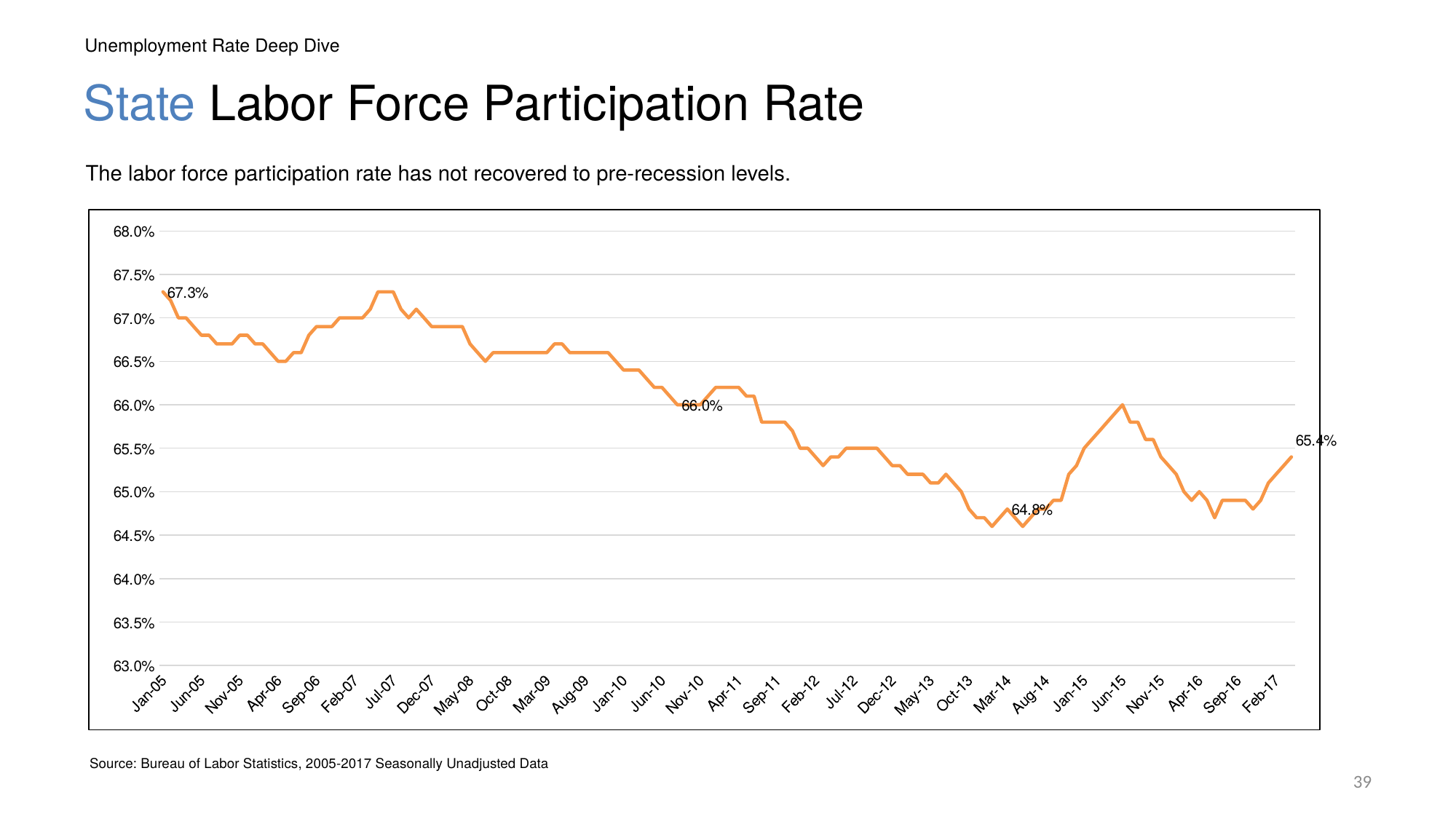

Unemployment Rate Deep Dive
# State Labor Force Participation Rate
The labor force participation rate has not recovered to pre-recession levels.

### Chart

| Category | Labor Force Participation Rate |
|---|---|
| 38353 | 0.673 |
| 38384 | 0.672 |
| 38412 | 0.67 |
| 38443 | 0.67 |
| 38473 | 0.669 |
| 38504 | 0.668 |
| 38534 | 0.668 |
| 38565 | 0.667 |
| 38596 | 0.667 |
| 38626 | 0.667 |
| 38657 | 0.668 |
| 38687 | 0.668 |
| 38718 | 0.667 |
| 38749 | 0.667 |
| 38777 | 0.666 |
| 38808 | 0.665 |
| 38838 | 0.665 |
| 38869 | 0.666 |
| 38899 | 0.666 |
| 38930 | 0.668 |
| 38961 | 0.669 |
| 38991 | 0.669 |
| 39022 | 0.669 |
| 39052 | 0.67 |
| 39083 | 0.67 |
| 39114 | 0.67 |
| 39142 | 0.67 |
| 39173 | 0.671 |
| 39203 | 0.673 |
| 39234 | 0.673 |
| 39264 | 0.673 |
| 39295 | 0.671 |
| 39326 | 0.67 |
| 39356 | 0.671 |
| 39387 | 0.67 |
| 39417 | 0.669 |
| 39448 | 0.669 |
| 39479 | 0.669 |
| 39508 | 0.669 |
| 39539 | 0.669 |
| 39569 | 0.667 |
| 39600 | 0.666 |
| 39630 | 0.665 |
| 39661 | 0.666 |
| 39692 | 0.666 |
| 39722 | 0.666 |
| 39753 | 0.666 |
| 39783 | 0.666 |
| 39814 | 0.666 |
| 39845 | 0.666 |
| 39873 | 0.666 |
| 39904 | 0.667 |
| 39934 | 0.667 |
| 39965 | 0.666 |
| 39995 | 0.666 |
| 40026 | 0.666 |
| 40057 | 0.666 |
| 40087 | 0.666 |
| 40118 | 0.666 |
| 40148 | 0.665 |
| 40179 | 0.664 |
| 40210 | 0.664 |
| 40238 | 0.664 |
| 40269 | 0.663 |
| 40299 | 0.662 |
| 40330 | 0.662 |
| 40360 | 0.661 |
| 40391 | 0.66 |
| 40422 | 0.66 |
| 40452 | 0.66 |
| 40483 | 0.66 |
| 40513 | 0.661 |
| 40544 | 0.662 |
| 40575 | 0.662 |
| 40603 | 0.662 |
| 40634 | 0.662 |
| 40664 | 0.661 |
| 40695 | 0.661 |
| 40725 | 0.658 |
| 40756 | 0.658 |
| 40787 | 0.658 |
| 40817 | 0.658 |
| 40848 | 0.657 |
| 40878 | 0.655 |
| 40909 | 0.655 |
| 40940 | 0.654 |
| 40969 | 0.653 |
| 41000 | 0.654 |
| 41030 | 0.654 |
| 41061 | 0.655 |
| 41091 | 0.655 |
| 41122 | 0.655 |
| 41153 | 0.655 |
| 41183 | 0.655 |
| 41214 | 0.654 |
| 41244 | 0.653 |
| 41275 | 0.653 |
| 41306 | 0.652 |
| 41334 | 0.652 |
| 41365 | 0.652 |
| 41395 | 0.651 |
| 41426 | 0.651 |
| 41456 | 0.652 |
| 41487 | 0.651 |
| 41518 | 0.65 |
| 41548 | 0.648 |
| 41579 | 0.647 |
| 41609 | 0.647 |
| 41640 | 0.646 |
| 41671 | 0.647 |
| 41699 | 0.648 |
| 41730 | 0.647 |
| 41760 | 0.646 |
| 41791 | 0.647 |
| 41821 | 0.648 |
| 41852 | 0.648 |
| 41883 | 0.649 |
| 41913 | 0.649 |
| 41944 | 0.652 |
| 41974 | 0.653 |
| 42005 | 0.655 |
| 42036 | 0.656 |
| 42064 | 0.657 |
| 42095 | 0.658 |
| 42125 | 0.659 |
| 42156 | 0.66 |
| 42186 | 0.658 |
| 42217 | 0.658 |
| 42248 | 0.656 |
| 42278 | 0.656 |
| 42309 | 0.654 |
| 42339 | 0.653 |
| 42370 | 0.652 |
| 42401 | 0.65 |
| 42430 | 0.649 |
| 42461 | 0.65 |
| 42491 | 0.649 |
| 42522 | 0.647 |
| 42552 | 0.649 |
| 42583 | 0.649 |
| 42614 | 0.649 |
| 42644 | 0.649 |
| 42675 | 0.648 |
| 42705 | 0.649 |
| 42736 | 0.651 |
| 42767 | 0.652 |
| 42795 | 0.653 |
| 42826 | 0.654 |
 Source: Bureau of Labor Statistics, 2005-2017 Seasonally Unadjusted Data
39